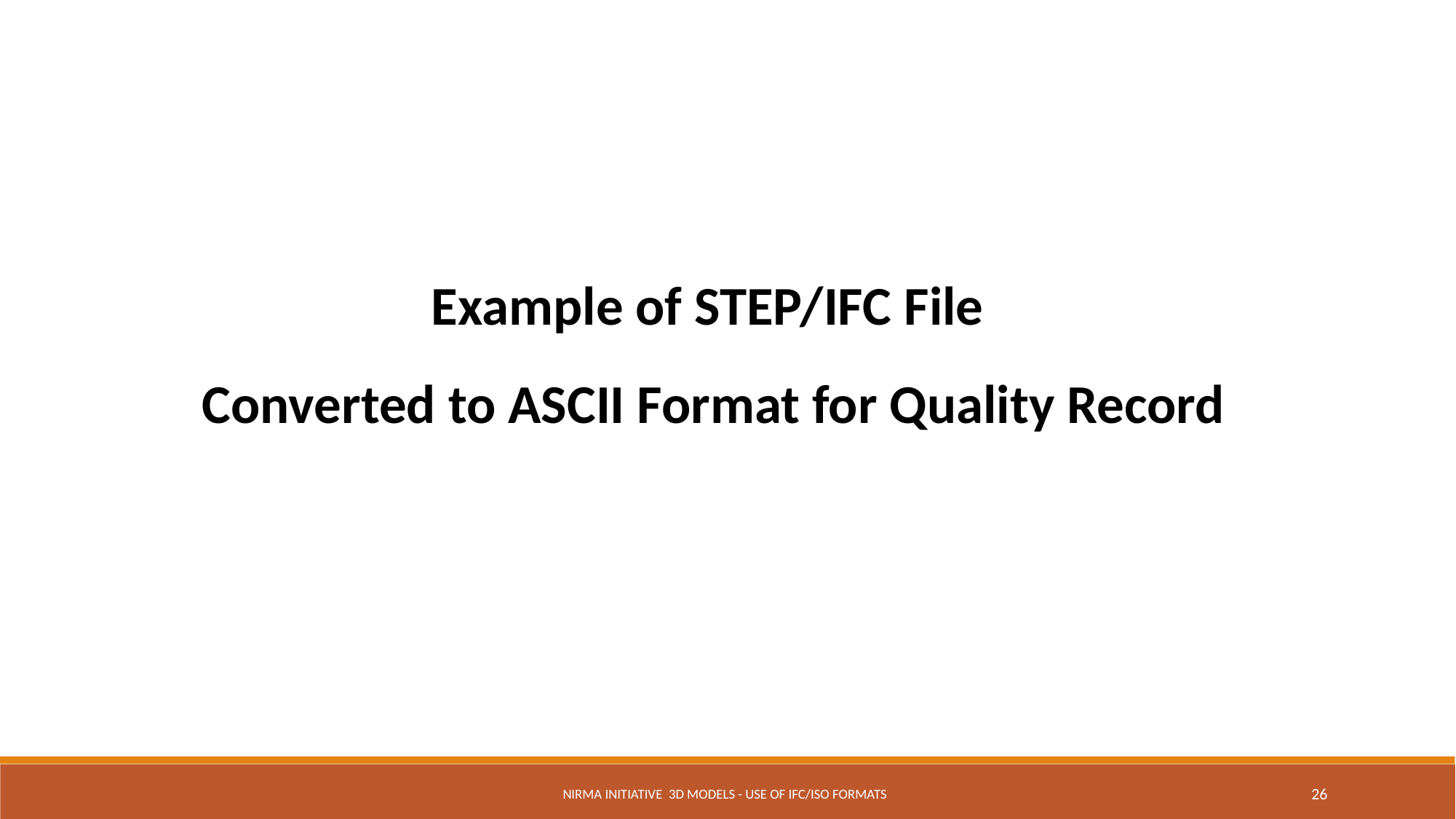

Example of STEP/IFC File
Converted to ASCII Format for Quality Record
NIRMA Initiative  3D Models - Use of IFC/ISO Formats
26